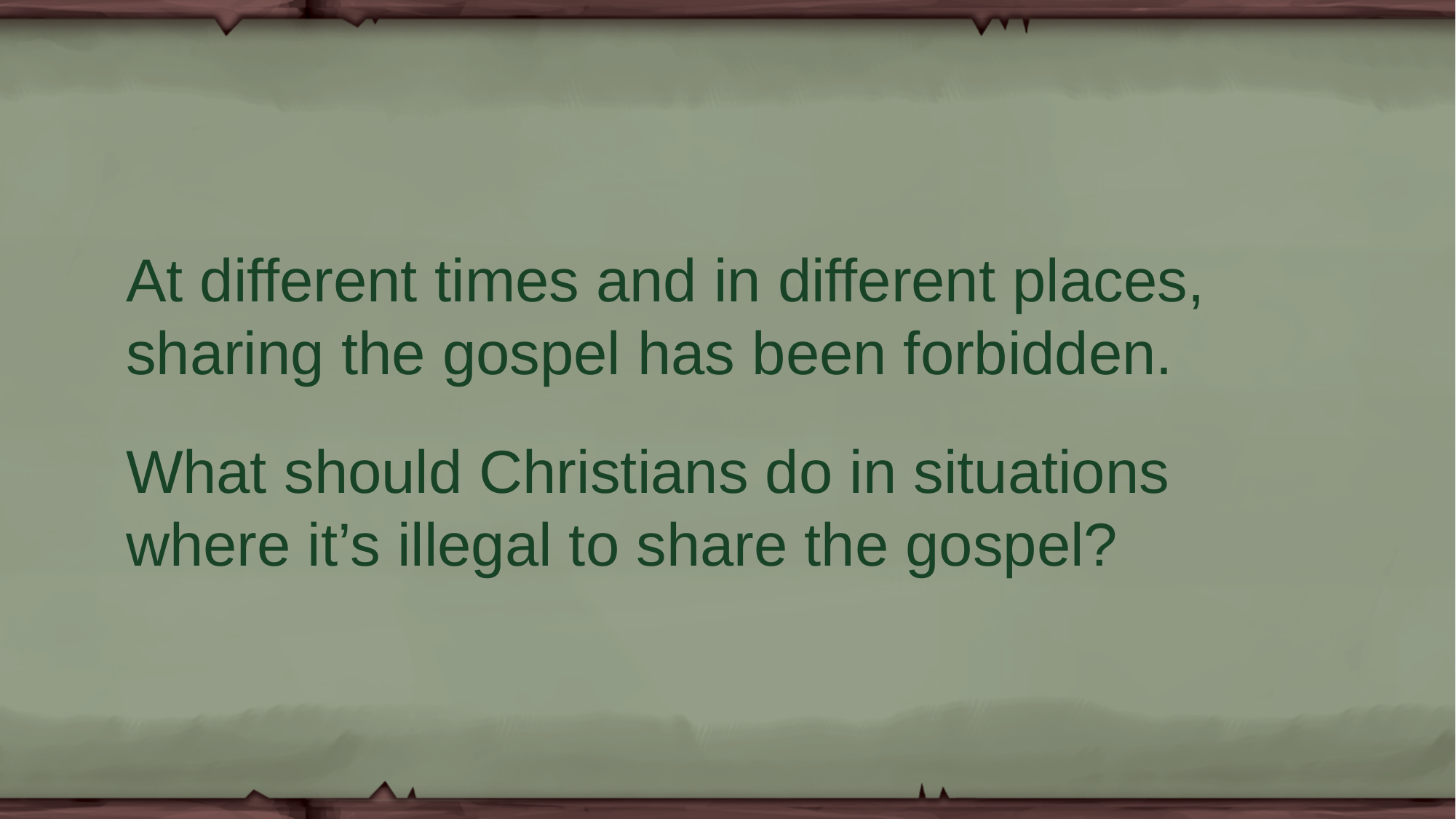

At different times and in different places, sharing the gospel has been forbidden.
What should Christians do in situations where it’s illegal to share the gospel?